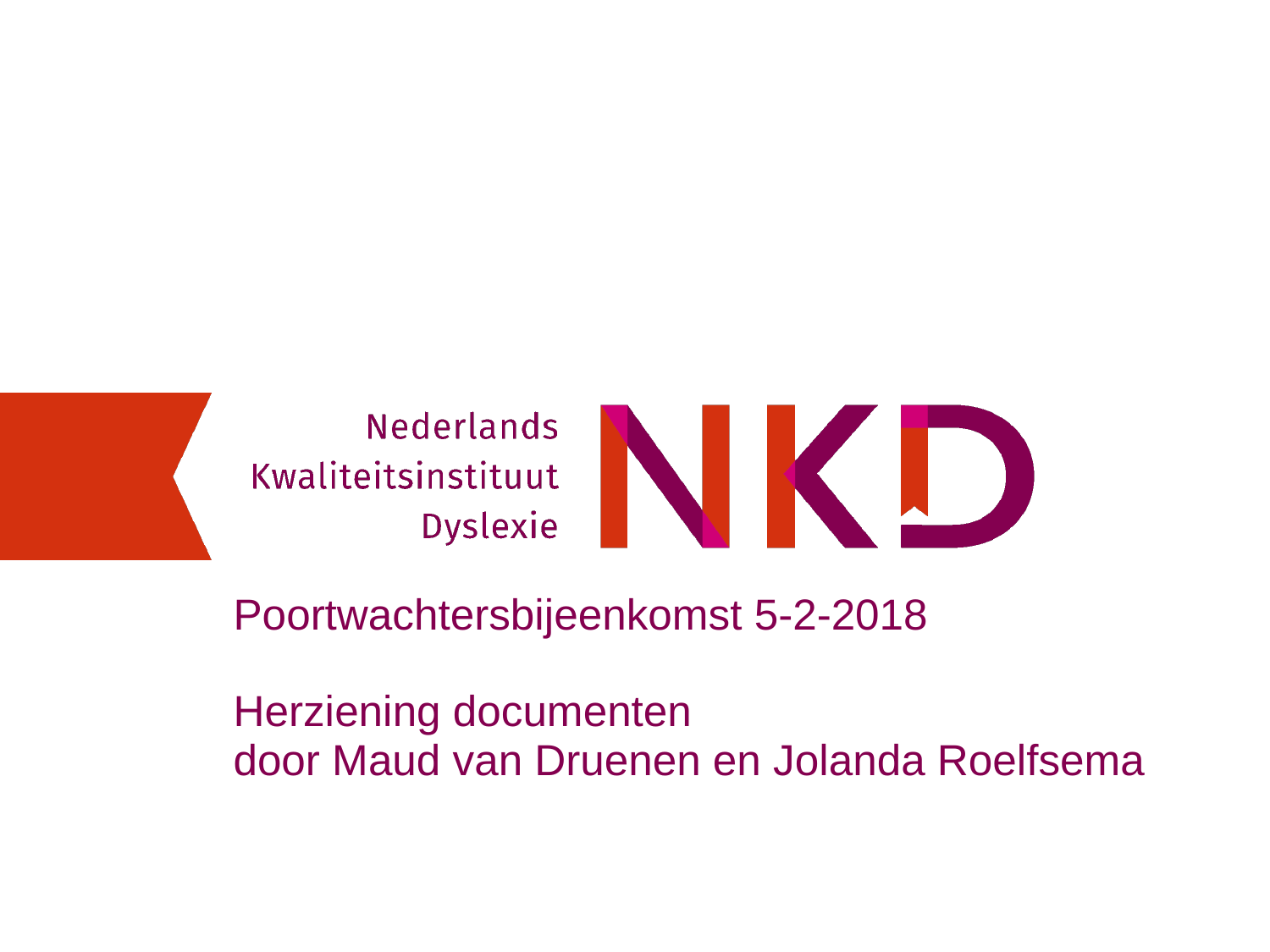

Poortwachtersbijeenkomst 5-2-2018

Herziening documenten
door Maud van Druenen en Jolanda Roelfsema